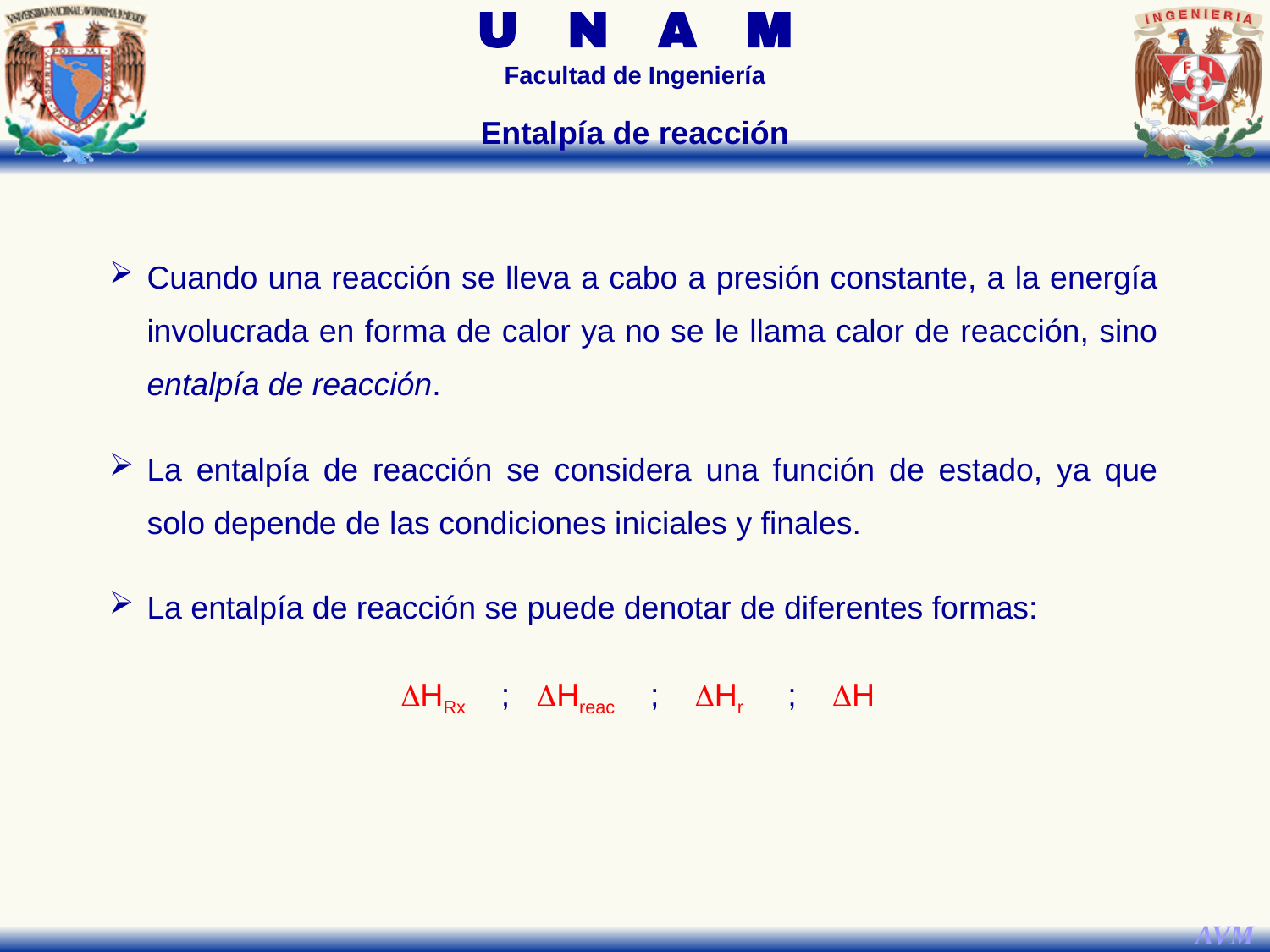

Entalpía de reacción
Cuando una reacción se lleva a cabo a presión constante, a la energía involucrada en forma de calor ya no se le llama calor de reacción, sino entalpía de reacción.
La entalpía de reacción se considera una función de estado, ya que solo depende de las condiciones iniciales y finales.
La entalpía de reacción se puede denotar de diferentes formas:
 ΔHRx    ;   ΔHreac    ;    ΔHr     ;    ΔH